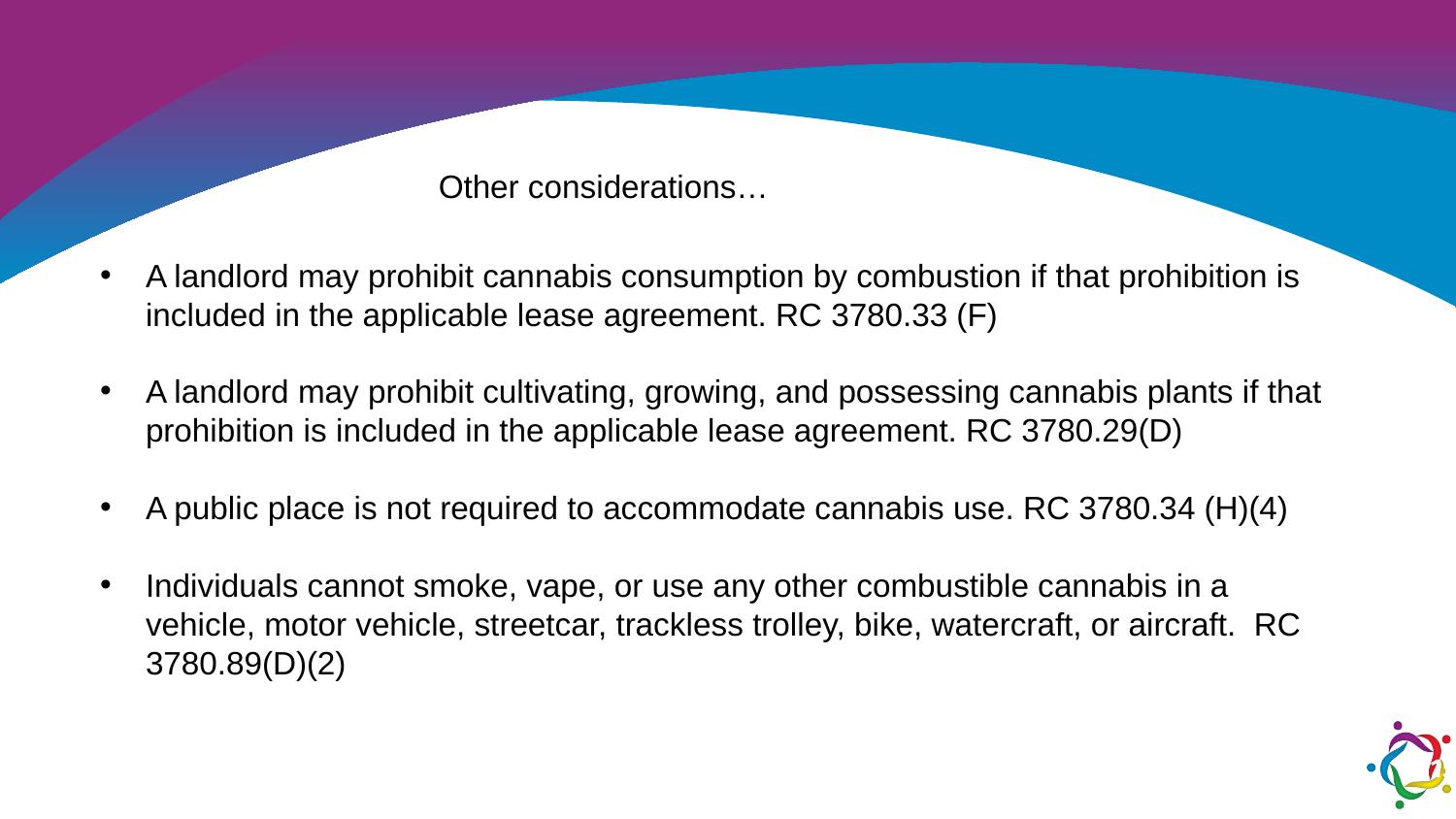

Other considerations…
A landlord may prohibit cannabis consumption by combustion if that prohibition is included in the applicable lease agreement. RC 3780.33 (F)

A landlord may prohibit cultivating, growing, and possessing cannabis plants if that prohibition is included in the applicable lease agreement. RC 3780.29(D)

A public place is not required to accommodate cannabis use. RC 3780.34 (H)(4)

Individuals cannot smoke, vape, or use any other combustible cannabis in a vehicle, motor vehicle, streetcar, trackless trolley, bike, watercraft, or aircraft.  RC 3780.89(D)(2)
15